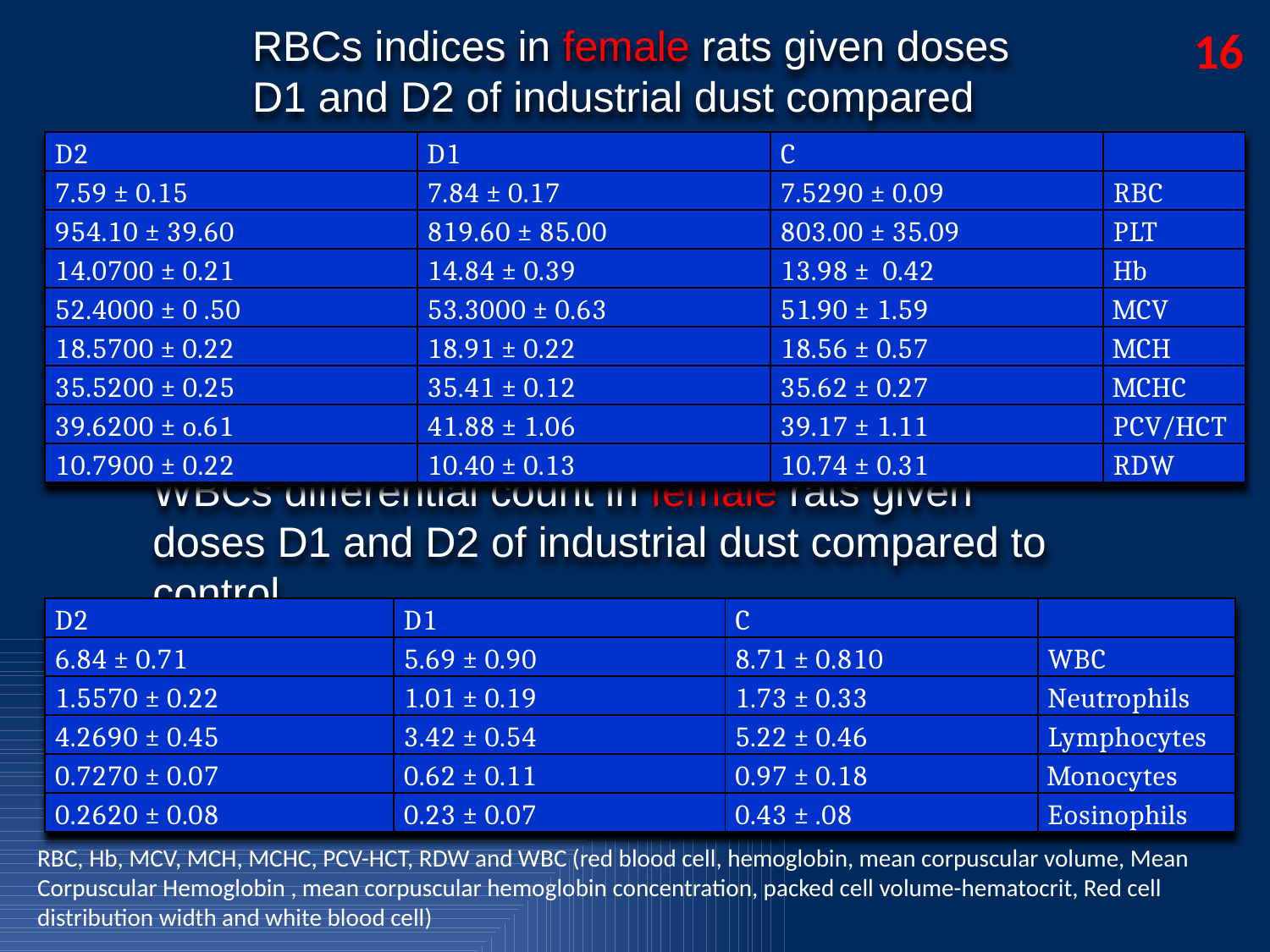

RBCs indices in female rats given doses D1 and D2 of industrial dust compared to control
16
| D2 | D1 | C |  |
| --- | --- | --- | --- |
| 7.59 ± 0.15 | 7.84 ± 0.17 | 7.5290 ± 0.09 | RBC |
| 954.10 ± 39.60 | 819.60 ± 85.00 | 803.00 ± 35.09 | PLT |
| 14.0700 ± 0.21 | 14.84 ± 0.39 | 13.98 ± 0.42 | Hb |
| 52.4000 ± 0 .50 | 53.3000 ± 0.63 | 51.90 ± 1.59 | MCV |
| 18.5700 ± 0.22 | 18.91 ± 0.22 | 18.56 ± 0.57 | MCH |
| 35.5200 ± 0.25 | 35.41 ± 0.12 | 35.62 ± 0.27 | MCHC |
| 39.6200 ± o.61 | 41.88 ± 1.06 | 39.17 ± 1.11 | PCV/HCT |
| 10.7900 ± 0.22 | 10.40 ± 0.13 | 10.74 ± 0.31 | RDW |
WBCs differential count in female rats given doses D1 and D2 of industrial dust compared to control
| D2 | D1 | C |  |
| --- | --- | --- | --- |
| 6.84 ± 0.71 | 5.69 ± 0.90 | 8.71 ± 0.810 | WBC |
| 1.5570 ± 0.22 | 1.01 ± 0.19 | 1.73 ± 0.33 | Neutrophils |
| 4.2690 ± 0.45 | 3.42 ± 0.54 | 5.22 ± 0.46 | Lymphocytes |
| 0.7270 ± 0.07 | 0.62 ± 0.11 | 0.97 ± 0.18 | Monocytes |
| 0.2620 ± 0.08 | 0.23 ± 0.07 | 0.43 ± .08 | Eosinophils |
RBC, Hb, MCV, MCH, MCHC, PCV-HCT, RDW and WBC (red blood cell, hemoglobin, mean corpuscular volume, Mean Corpuscular Hemoglobin , mean corpuscular hemoglobin concentration, packed cell volume-hematocrit, Red cell distribution width and white blood cell)